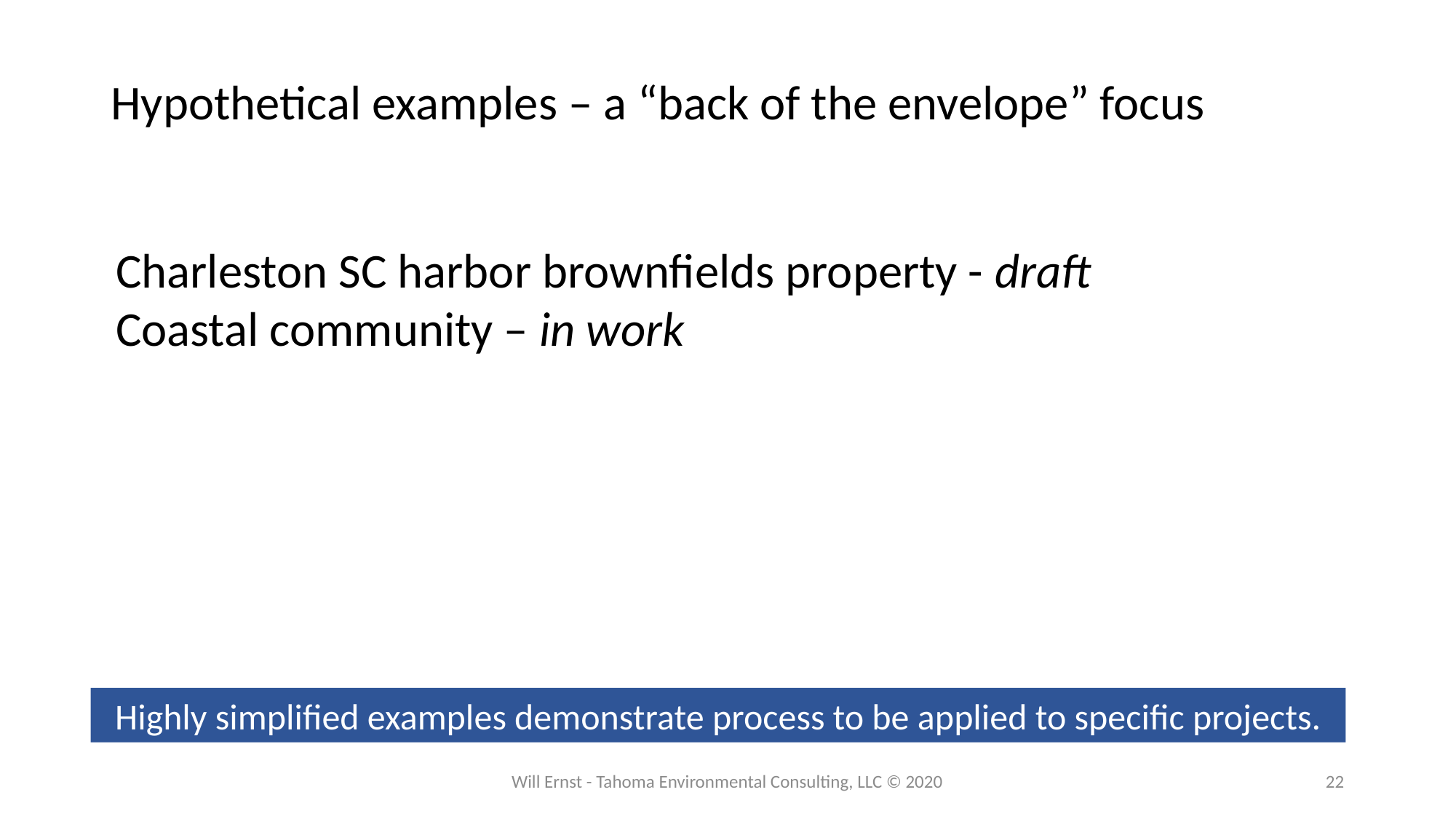

# Hypothetical examples – a “back of the envelope” focus
Charleston SC harbor brownfields property - draft
Coastal community – in work
Highly simplified examples demonstrate process to be applied to specific projects.
Will Ernst - Tahoma Environmental Consulting, LLC © 2020
22